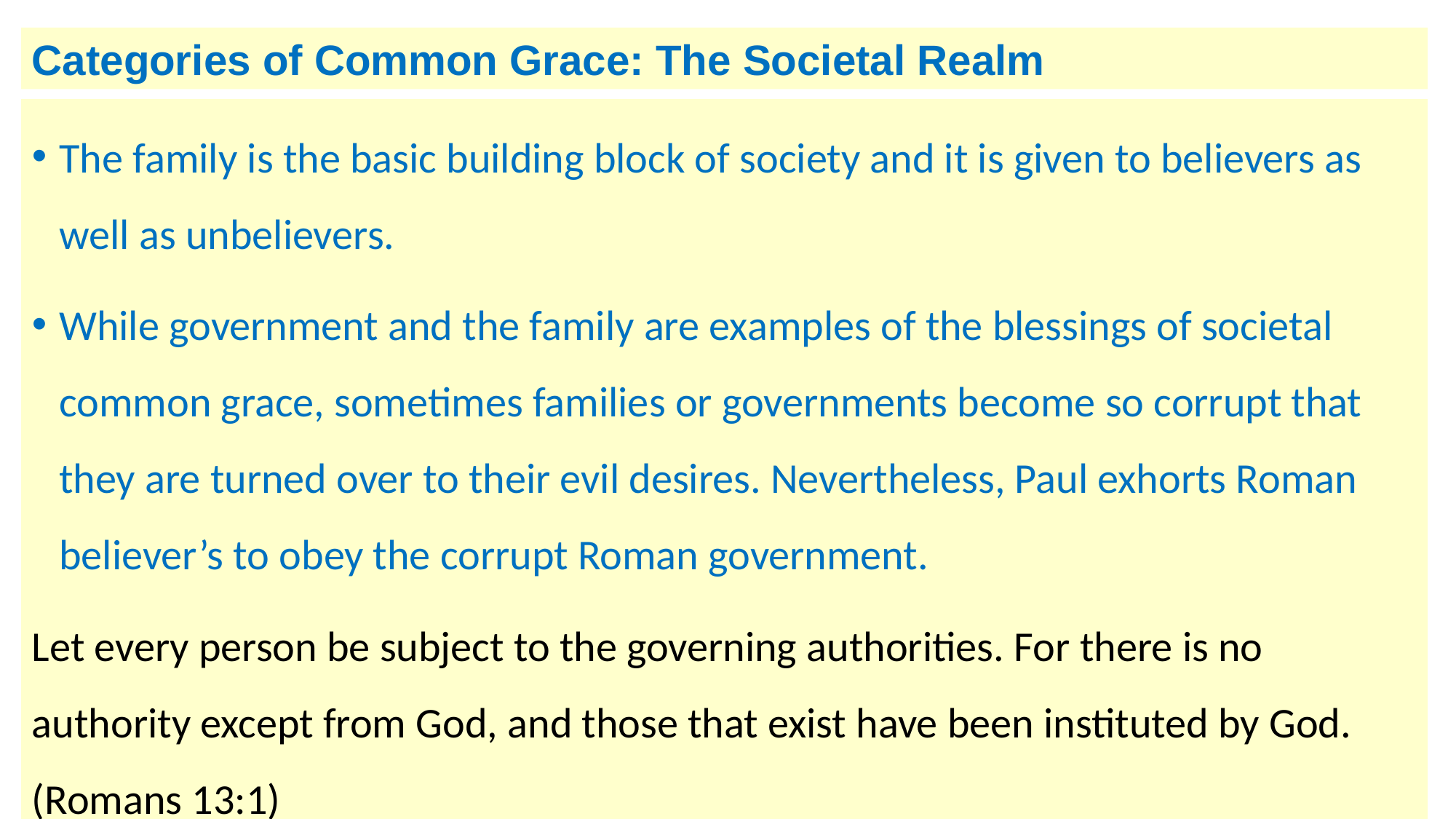

Categories of Common Grace: The Societal Realm
The family is the basic building block of society and it is given to believers as well as unbelievers.
While government and the family are examples of the blessings of societal common grace, sometimes families or governments become so corrupt that they are turned over to their evil desires. Nevertheless, Paul exhorts Roman believer’s to obey the corrupt Roman government.
Let every person be subject to the governing authorities. For there is no authority except from God, and those that exist have been instituted by God. (Romans 13:1)